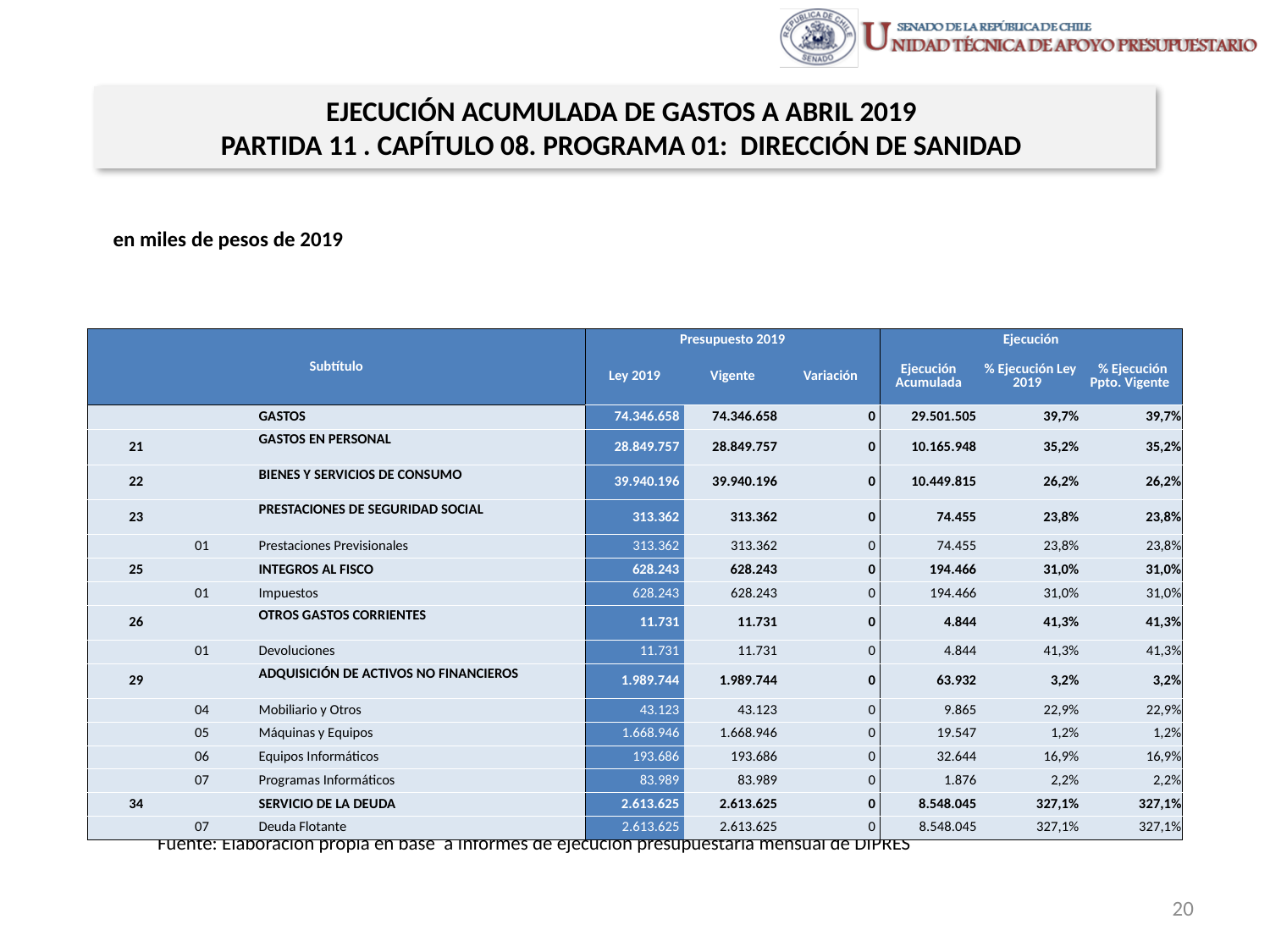

EJECUCIÓN ACUMULADA DE GASTOS A ABRIL 2019
PARTIDA 11 . CAPÍTULO 08. PROGRAMA 01:  DIRECCIÓN DE SANIDAD
en miles de pesos de 2019
| Subtítulo |  |  |  | Presupuesto 2019 |  |  | Ejecución |  |  |
| --- | --- | --- | --- | --- | --- | --- | --- | --- | --- |
|  |  |  |  | Ley 2019 | Vigente | Variación | Ejecución Acumulada | % Ejecución Ley 2019 | % Ejecución Ppto. Vigente |
|  |  |  | GASTOS | 74.346.658 | 74.346.658 | 0 | 29.501.505 | 39,7% | 39,7% |
| 21 |  |  | GASTOS EN PERSONAL | 28.849.757 | 28.849.757 | 0 | 10.165.948 | 35,2% | 35,2% |
| 22 |  |  | BIENES Y SERVICIOS DE CONSUMO | 39.940.196 | 39.940.196 | 0 | 10.449.815 | 26,2% | 26,2% |
| 23 |  |  | PRESTACIONES DE SEGURIDAD SOCIAL | 313.362 | 313.362 | 0 | 74.455 | 23,8% | 23,8% |
|  | 01 |  | Prestaciones Previsionales | 313.362 | 313.362 | 0 | 74.455 | 23,8% | 23,8% |
| 25 |  |  | INTEGROS AL FISCO | 628.243 | 628.243 | 0 | 194.466 | 31,0% | 31,0% |
|  | 01 |  | Impuestos | 628.243 | 628.243 | 0 | 194.466 | 31,0% | 31,0% |
| 26 |  |  | OTROS GASTOS CORRIENTES | 11.731 | 11.731 | 0 | 4.844 | 41,3% | 41,3% |
|  | 01 |  | Devoluciones | 11.731 | 11.731 | 0 | 4.844 | 41,3% | 41,3% |
| 29 |  |  | ADQUISICIÓN DE ACTIVOS NO FINANCIEROS | 1.989.744 | 1.989.744 | 0 | 63.932 | 3,2% | 3,2% |
|  | 04 |  | Mobiliario y Otros | 43.123 | 43.123 | 0 | 9.865 | 22,9% | 22,9% |
|  | 05 |  | Máquinas y Equipos | 1.668.946 | 1.668.946 | 0 | 19.547 | 1,2% | 1,2% |
|  | 06 |  | Equipos Informáticos | 193.686 | 193.686 | 0 | 32.644 | 16,9% | 16,9% |
|  | 07 |  | Programas Informáticos | 83.989 | 83.989 | 0 | 1.876 | 2,2% | 2,2% |
| 34 |  |  | SERVICIO DE LA DEUDA | 2.613.625 | 2.613.625 | 0 | 8.548.045 | 327,1% | 327,1% |
|  | 07 |  | Deuda Flotante | 2.613.625 | 2.613.625 | 0 | 8.548.045 | 327,1% | 327,1% |
Fuente: Elaboración propia en base  a Informes de ejecución presupuestaria mensual de DIPRES

20